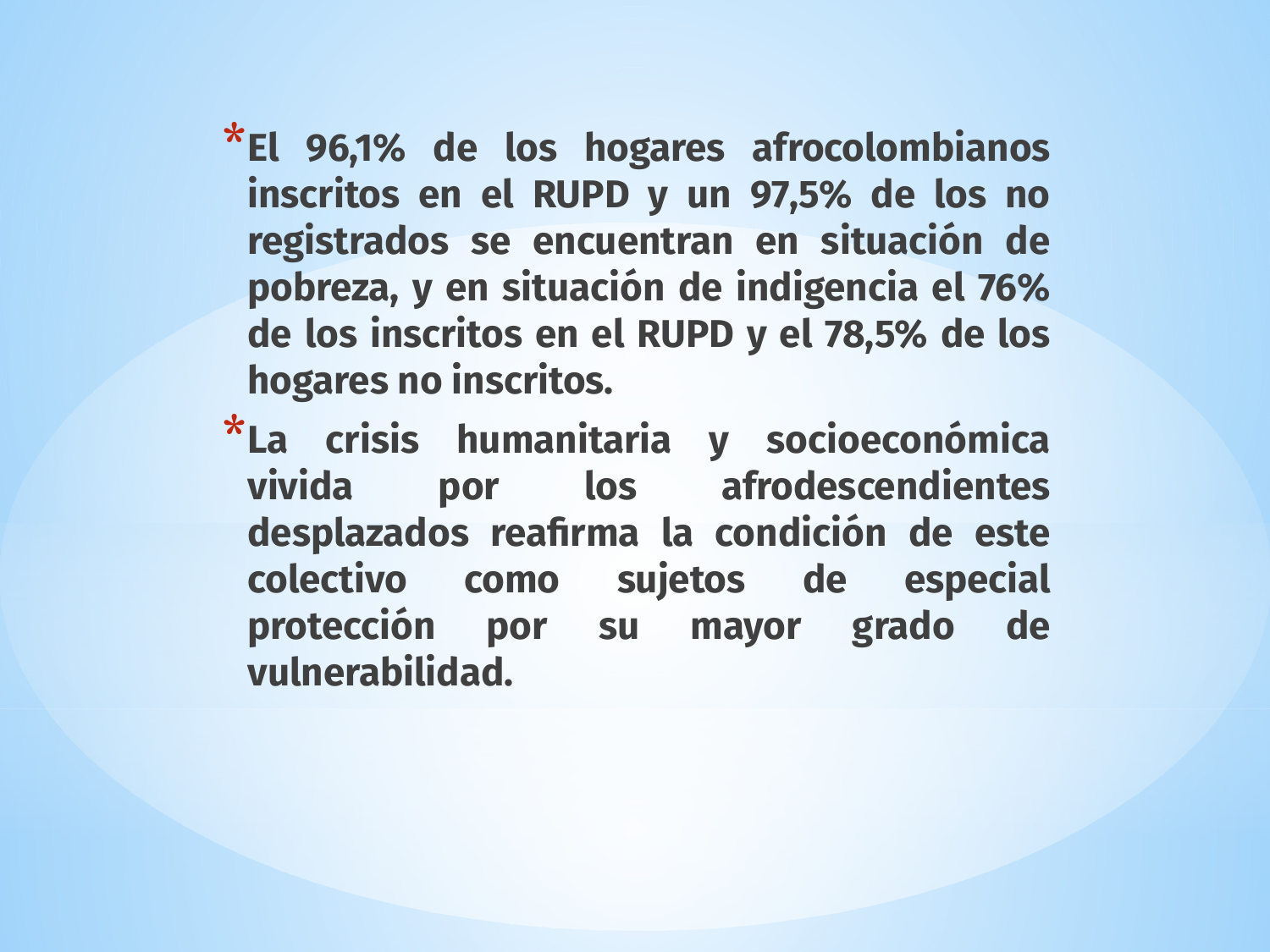

El 96,1% de los hogares afrocolombianos inscritos en el RUPD y un 97,5% de los no registrados se encuentran en situación de pobreza, y en situación de indigencia el 76% de los inscritos en el RUPD y el 78,5% de los hogares no inscritos.
La crisis humanitaria y socioeconómica vivida por los afrodescendientes desplazados reafirma la condición de este colectivo como sujetos de especial protección por su mayor grado de vulnerabilidad.
#